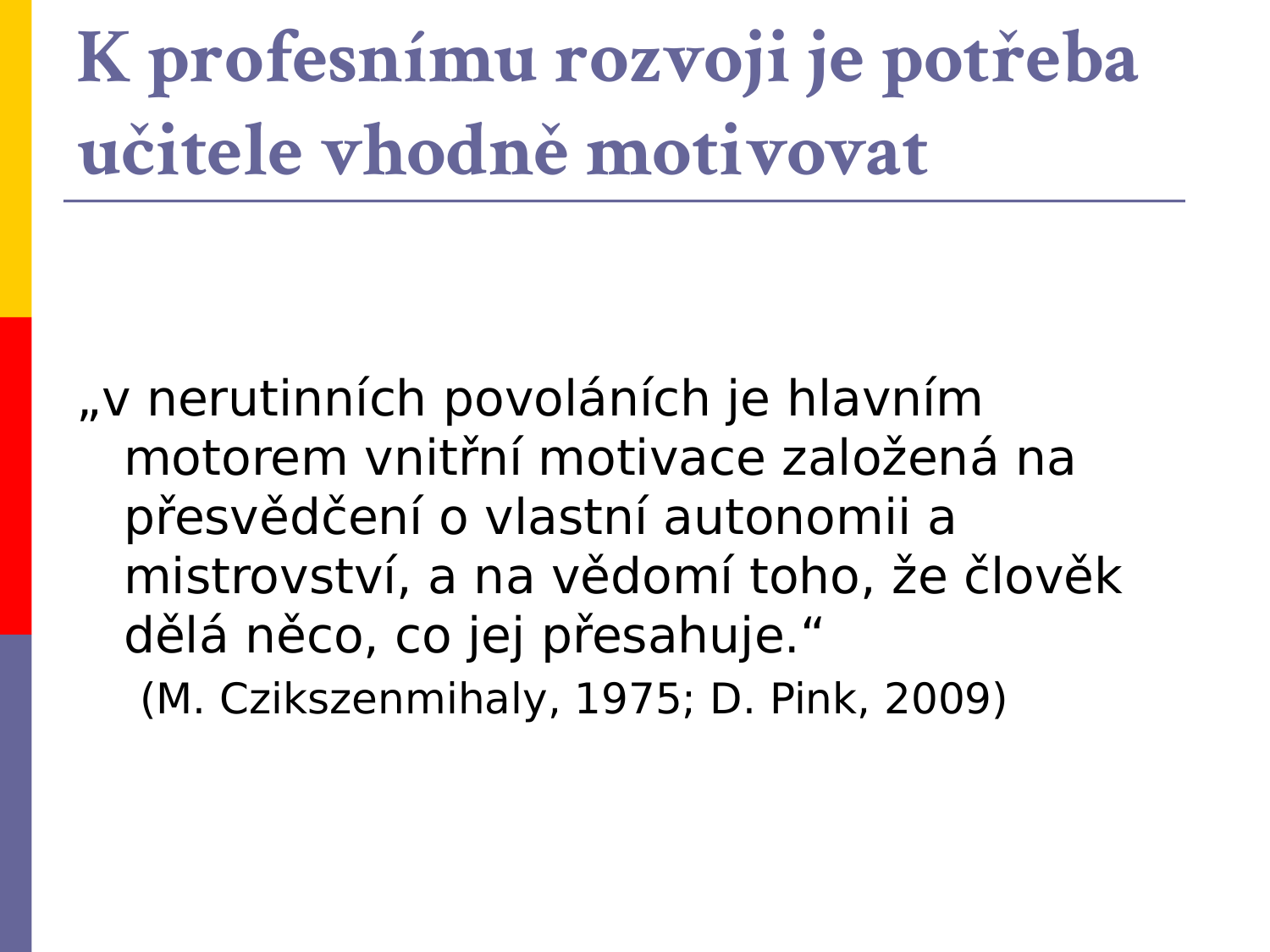

# K profesnímu rozvoji je potřeba učitele vhodně motivovat

„v nerutinních povoláních je hlavním motorem vnitřní motivace založená na přesvědčení o vlastní autonomii a mistrovství, a na vědomí toho, že člověk dělá něco, co jej přesahuje.“
(M. Czikszenmihaly, 1975; D. Pink, 2009)